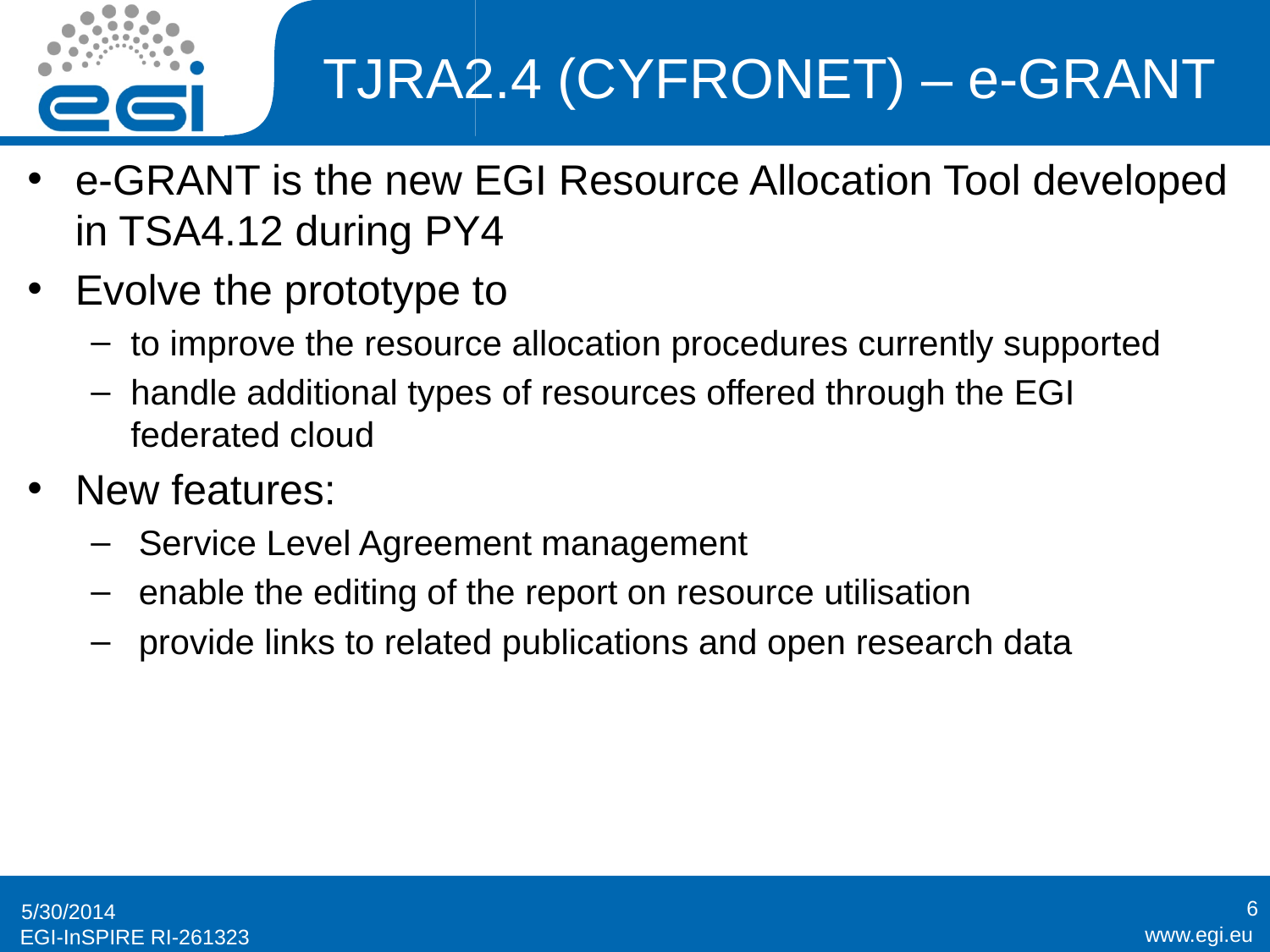

# TJRA2.4 (CYFRONET) – e-GRANT
e-GRANT is the new EGI Resource Allocation Tool developed in TSA4.12 during PY4
Evolve the prototype to
to improve the resource allocation procedures currently supported
handle additional types of resources offered through the EGI federated cloud
New features:
Service Level Agreement management
enable the editing of the report on resource utilisation
provide links to related publications and open research data
6
5/30/2014